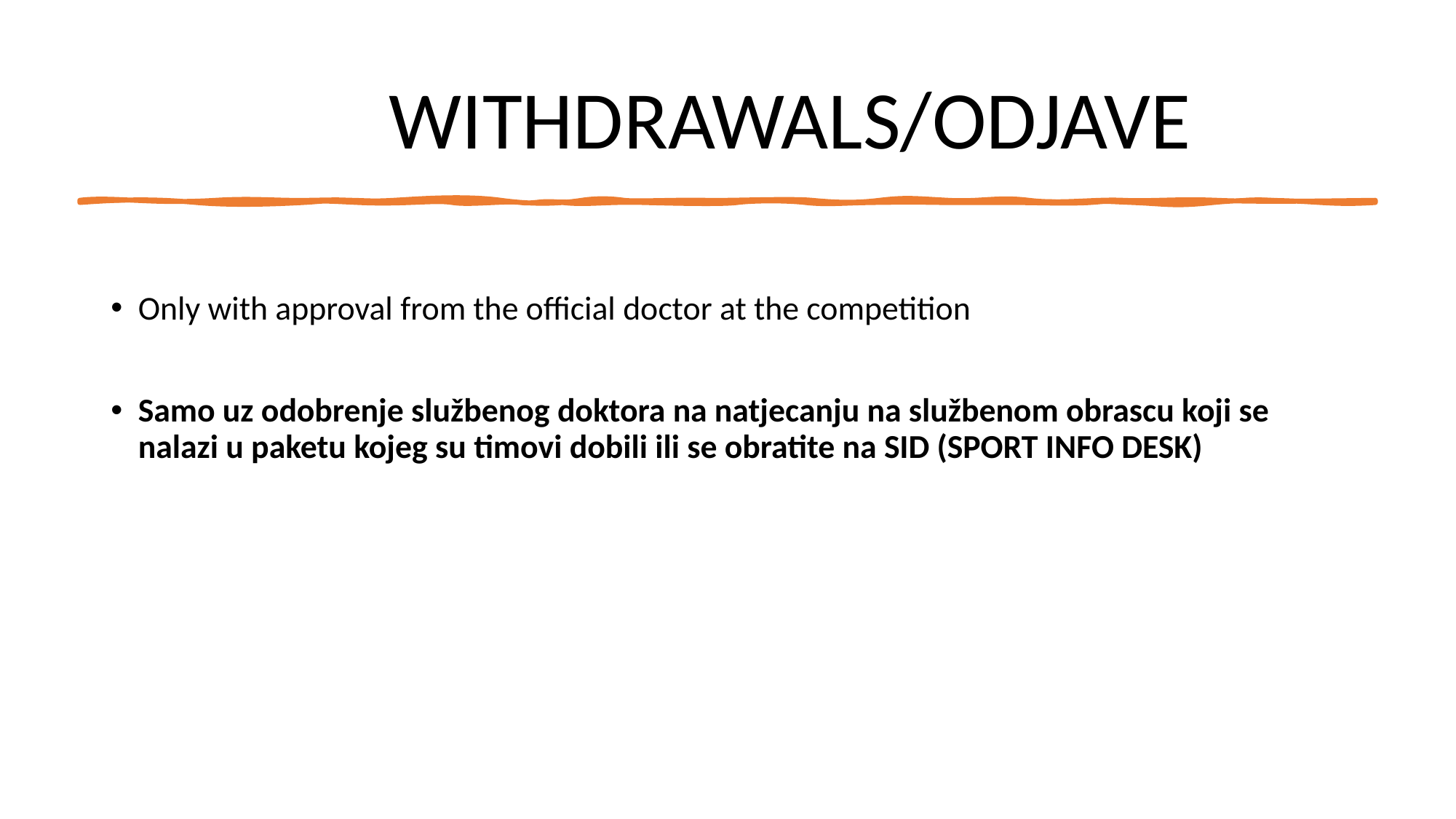

# WITHDRAWALS/ODJAVE

Only with approval from the official doctor at the competition

Samo uz odobrenje službenog doktora na natjecanju na službenom obrascu koji se nalazi u paketu kojeg su timovi dobili ili se obratite na SID (SPORT INFO DESK)